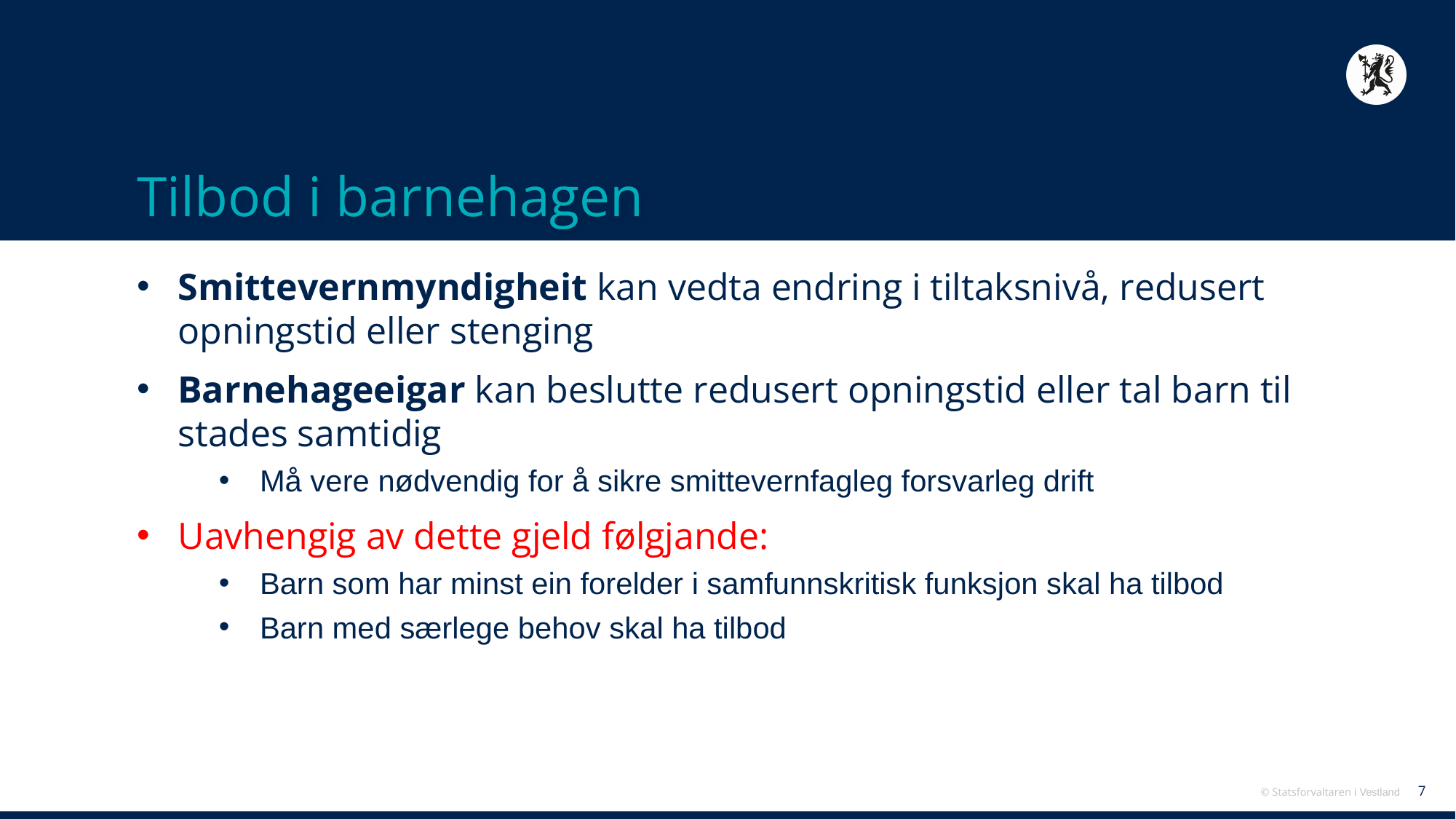

# Tilbod i barnehagen
Smittevernmyndigheit kan vedta endring i tiltaksnivå, redusert opningstid eller stenging
Barnehageeigar kan beslutte redusert opningstid eller tal barn til stades samtidig
Må vere nødvendig for å sikre smittevernfagleg forsvarleg drift
Uavhengig av dette gjeld følgjande:
Barn som har minst ein forelder i samfunnskritisk funksjon skal ha tilbod
Barn med særlege behov skal ha tilbod